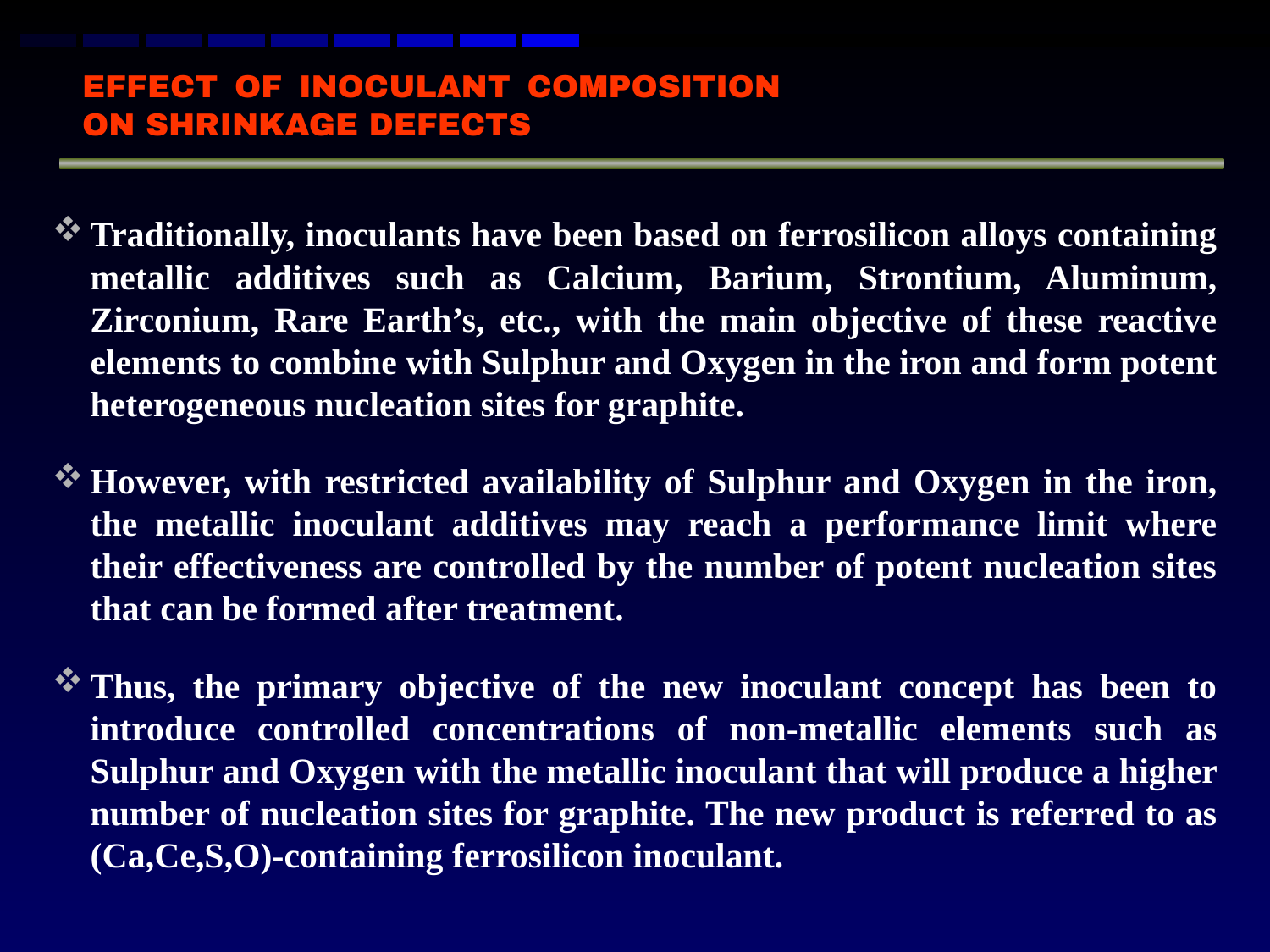

# EFFECT OF INOCULANT COMPOSITION ON SHRINKAGE DEFECTS

Traditionally, inoculants have been based on ferrosilicon alloys containing metallic additives such as Calcium, Barium, Strontium, Aluminum, Zirconium, Rare Earth’s, etc., with the main objective of these reactive elements to combine with Sulphur and Oxygen in the iron and form potent heterogeneous nucleation sites for graphite.
However, with restricted availability of Sulphur and Oxygen in the iron, the metallic inoculant additives may reach a performance limit where their effectiveness are controlled by the number of potent nucleation sites that can be formed after treatment.
Thus, the primary objective of the new inoculant concept has been to introduce controlled concentrations of non-metallic elements such as Sulphur and Oxygen with the metallic inoculant that will produce a higher number of nucleation sites for graphite. The new product is referred to as (Ca,Ce,S,O)-containing ferrosilicon inoculant.